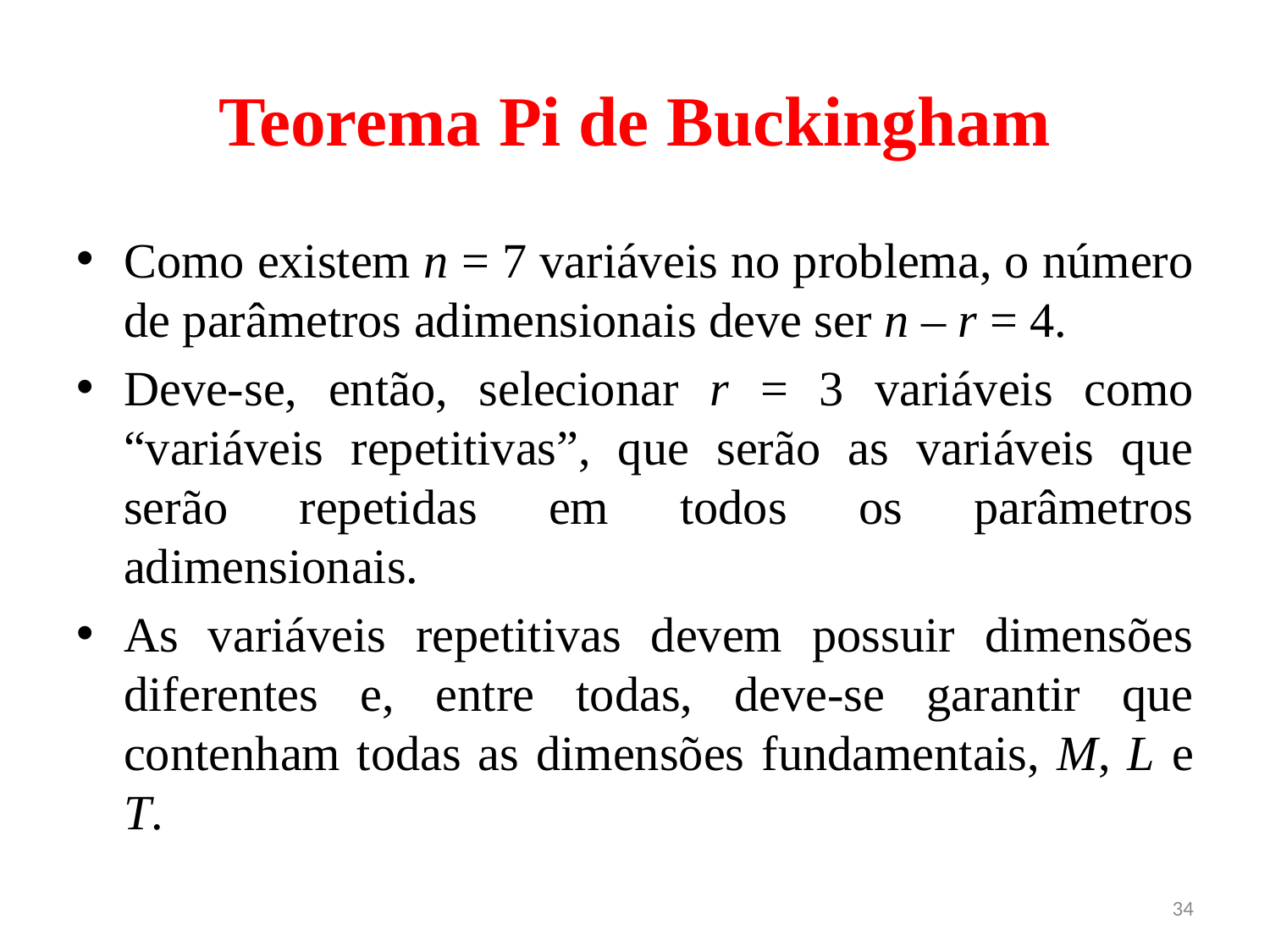

# Teorema Pi de Buckingham
Como existem n = 7 variáveis no problema, o número de parâmetros adimensionais deve ser n ‒ r = 4.
Deve-se, então, selecionar r = 3 variáveis como “variáveis repetitivas”, que serão as variáveis que serão repetidas em todos os parâmetros adimensionais.
As variáveis repetitivas devem possuir dimensões diferentes e, entre todas, deve-se garantir que contenham todas as dimensões fundamentais, M, L e T.
34